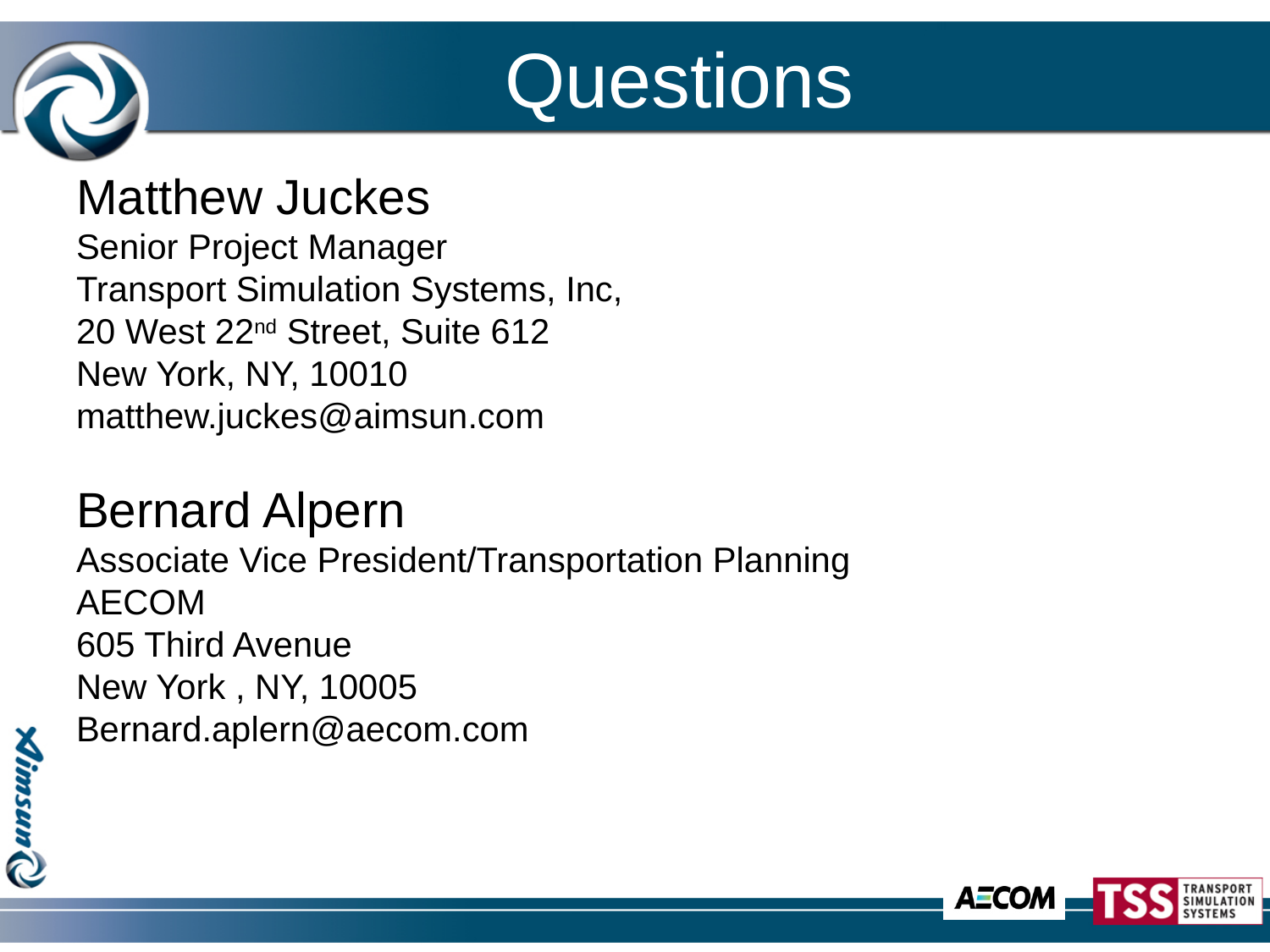

# Questions
Matthew Juckes
Senior Project Manager
Transport Simulation Systems, Inc,
20 West 22nd Street, Suite 612
New York, NY, 10010
matthew.juckes@aimsun.com

Bernard Alpern
Associate Vice President/Transportation Planning
AECOM
605 Third Avenue
New York , NY, 10005
Bernard.aplern@aecom.com